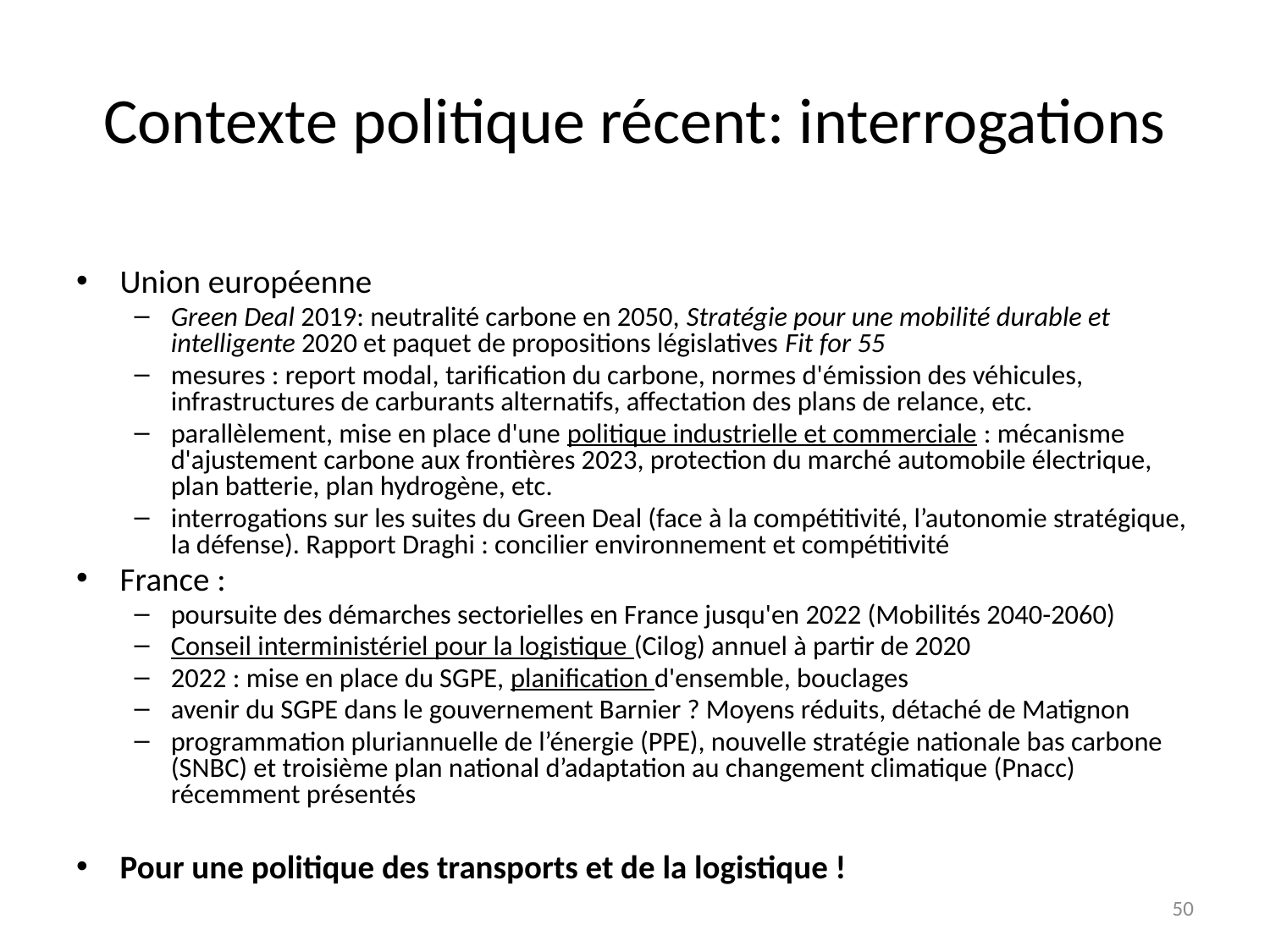

# Contexte politique récent: interrogations

Union européenne
Green Deal 2019: neutralité carbone en 2050, Stratégie pour une mobilité durable et intelligente 2020 et paquet de propositions législatives Fit for 55
mesures : report modal, tarification du carbone, normes d'émission des véhicules, infrastructures de carburants alternatifs, affectation des plans de relance, etc.
parallèlement, mise en place d'une politique industrielle et commerciale : mécanisme d'ajustement carbone aux frontières 2023, protection du marché automobile électrique, plan batterie, plan hydrogène, etc.
interrogations sur les suites du Green Deal (face à la compétitivité, l’autonomie stratégique, la défense). Rapport Draghi : concilier environnement et compétitivité
France :
poursuite des démarches sectorielles en France jusqu'en 2022 (Mobilités 2040-2060)
Conseil interministériel pour la logistique (Cilog) annuel à partir de 2020
2022 : mise en place du SGPE, planification d'ensemble, bouclages
avenir du SGPE dans le gouvernement Barnier ? Moyens réduits, détaché de Matignon
programmation pluriannuelle de l’énergie (PPE), nouvelle stratégie nationale bas carbone (SNBC) et troisième plan national d’adaptation au changement climatique (Pnacc) récemment présentés

Pour une politique des transports et de la logistique !

50